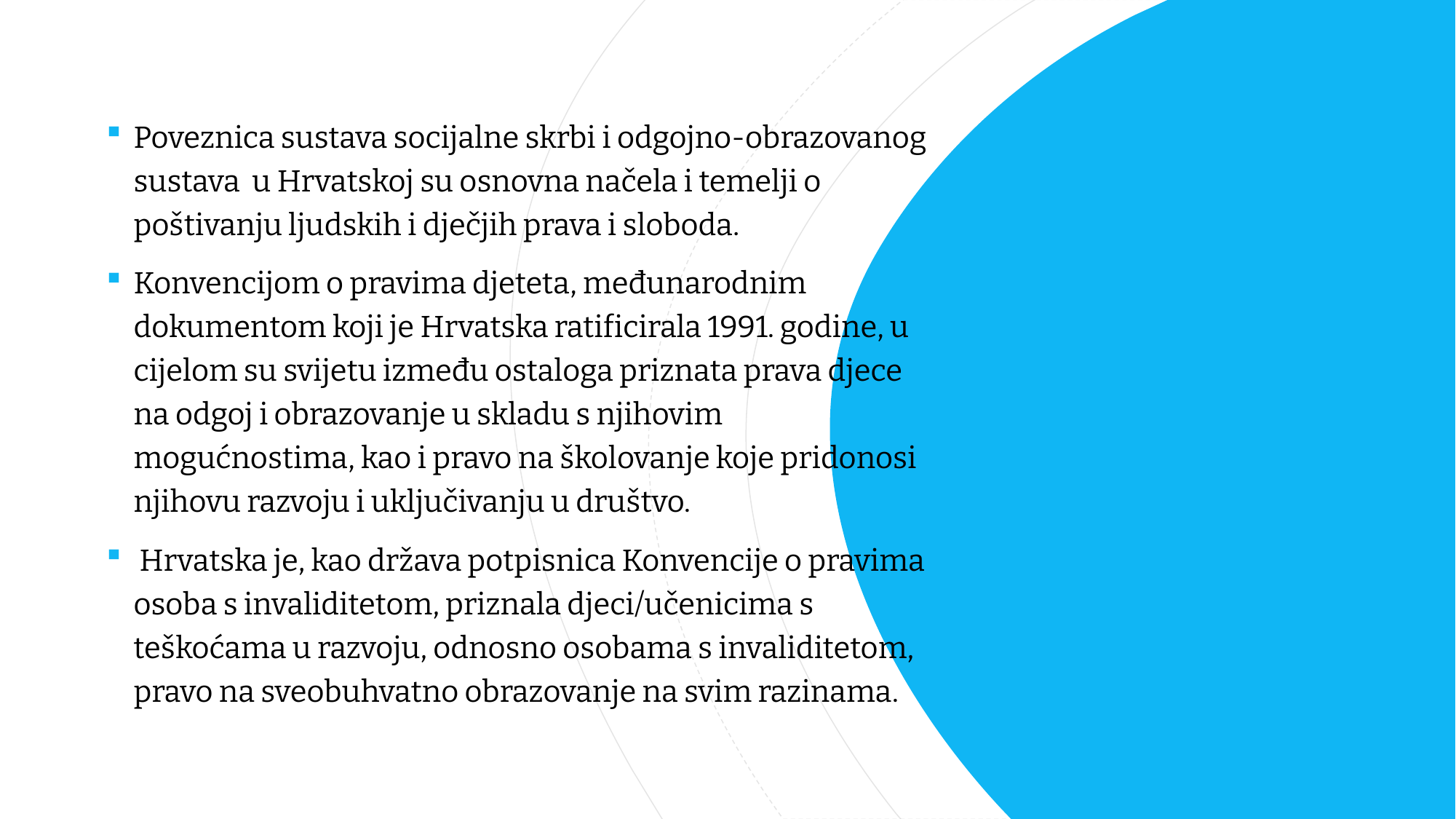

Poveznica sustava socijalne skrbi i odgojno-obrazovanog sustava  u Hrvatskoj su osnovna načela i temelji o poštivanju ljudskih i dječjih prava i sloboda.
Konvencijom o pravima djeteta, međunarodnim dokumentom koji je Hrvatska ratificirala 1991. godine, u cijelom su svijetu između ostaloga priznata prava djece na odgoj i obrazovanje u skladu s njihovim mogućnostima, kao i pravo na školovanje koje pridonosi njihovu razvoju i uključivanju u društvo.
 Hrvatska je, kao država potpisnica Konvencije o pravima osoba s invaliditetom, priznala djeci/učenicima s teškoćama u razvoju, odnosno osobama s invaliditetom, pravo na sveobuhvatno obrazovanje na svim razinama.
#